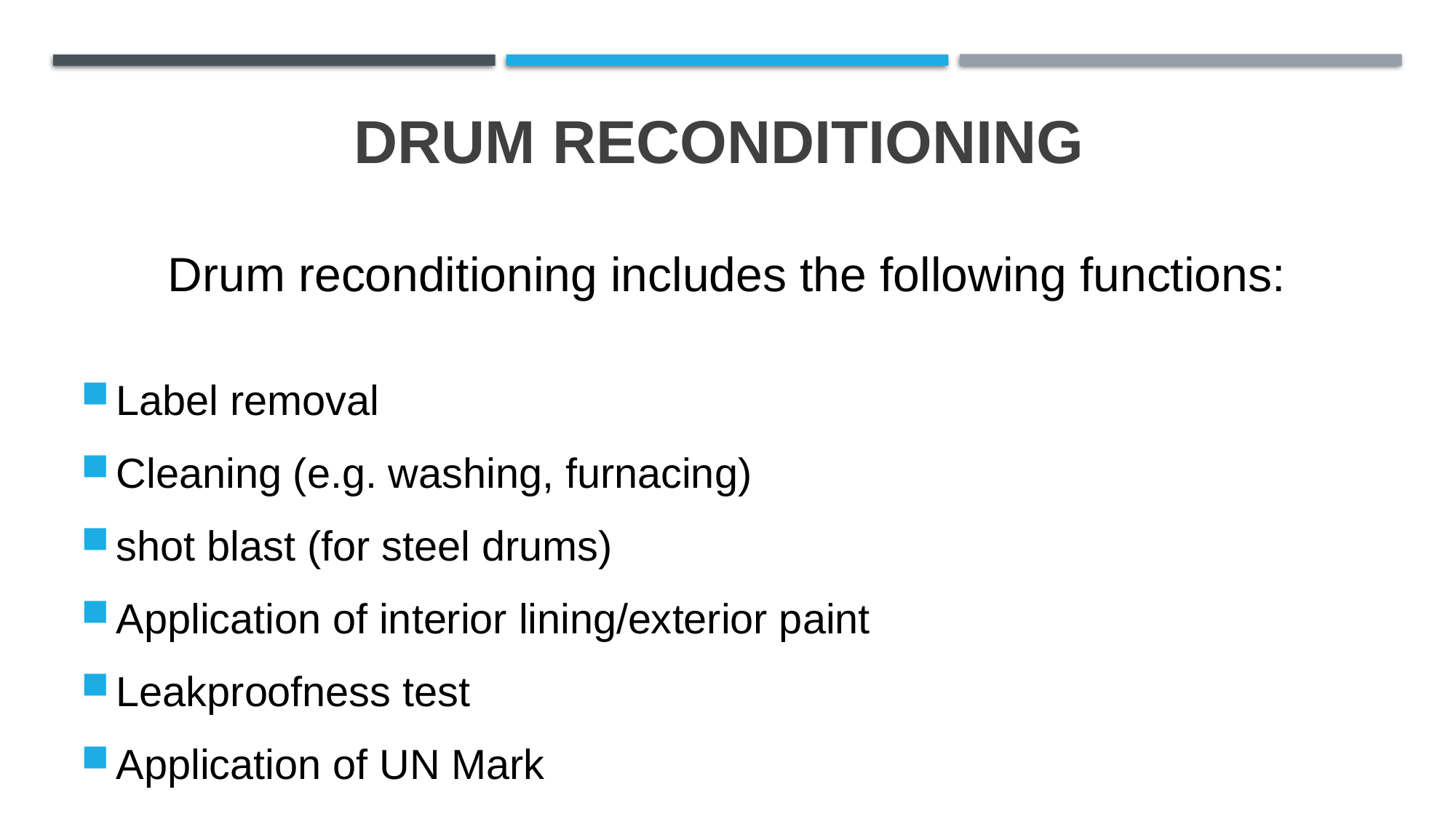

# Drum reconditioning
Drum reconditioning includes the following functions:

Label removal
Cleaning (e.g. washing, furnacing)
shot blast (for steel drums)
Application of interior lining/exterior paint
Leakproofness test
Application of UN Mark